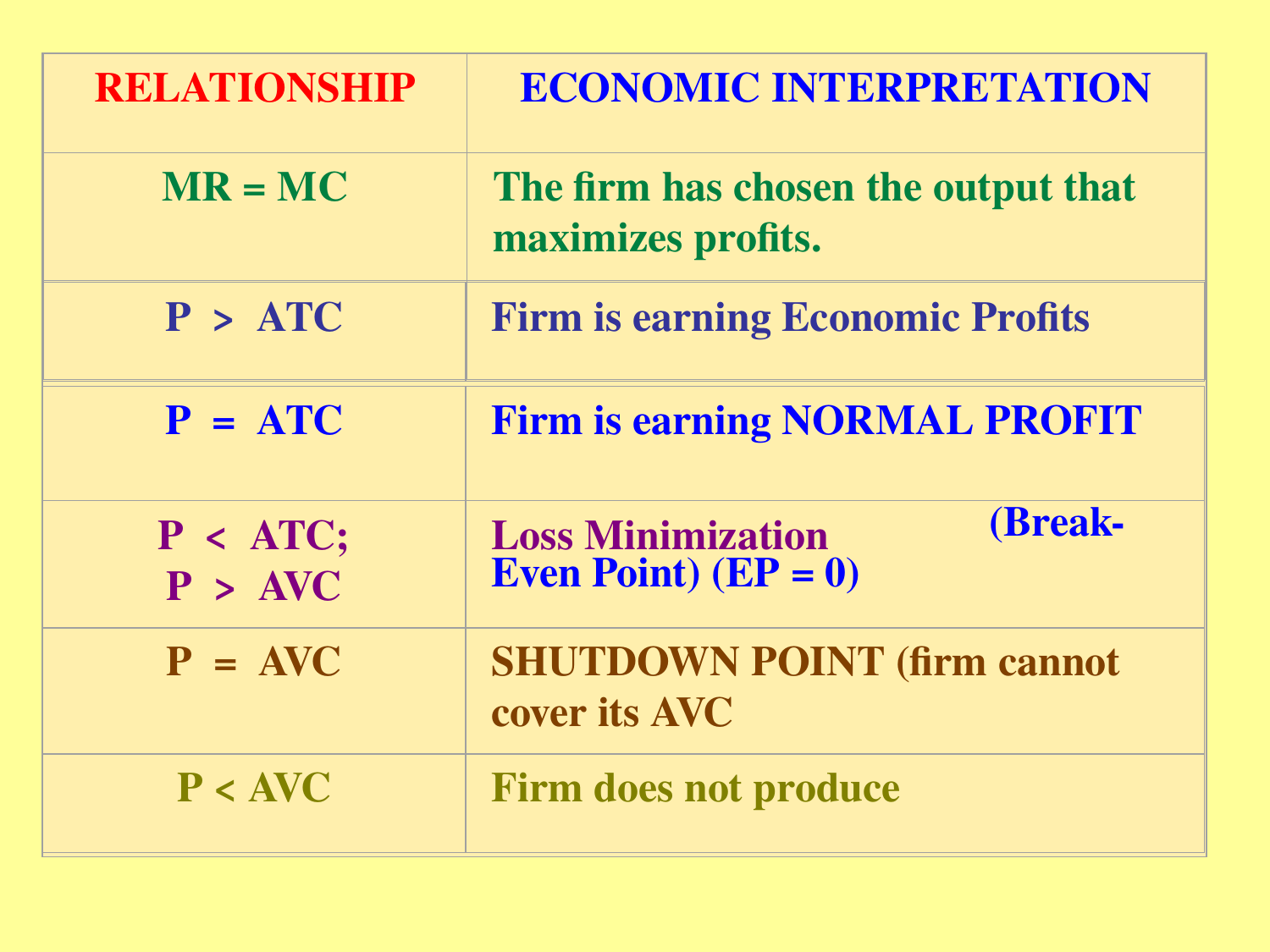

RELATIONSHIP

ECONOMIC INTERPRETATION

MR = MC

The firm has chosen the output that maximizes profits.

P  >  ATC

Firm is earning Economic Profits

P  =  ATC

Firm is earning NORMAL PROFIT                                                                                                                    (Break-Even Point) (EP = 0)

P  <  ATC;
P  >  AVC

Loss Minimization

P  =  AVC

SHUTDOWN POINT (firm cannot cover its AVC

P < AVC

Firm does not produce